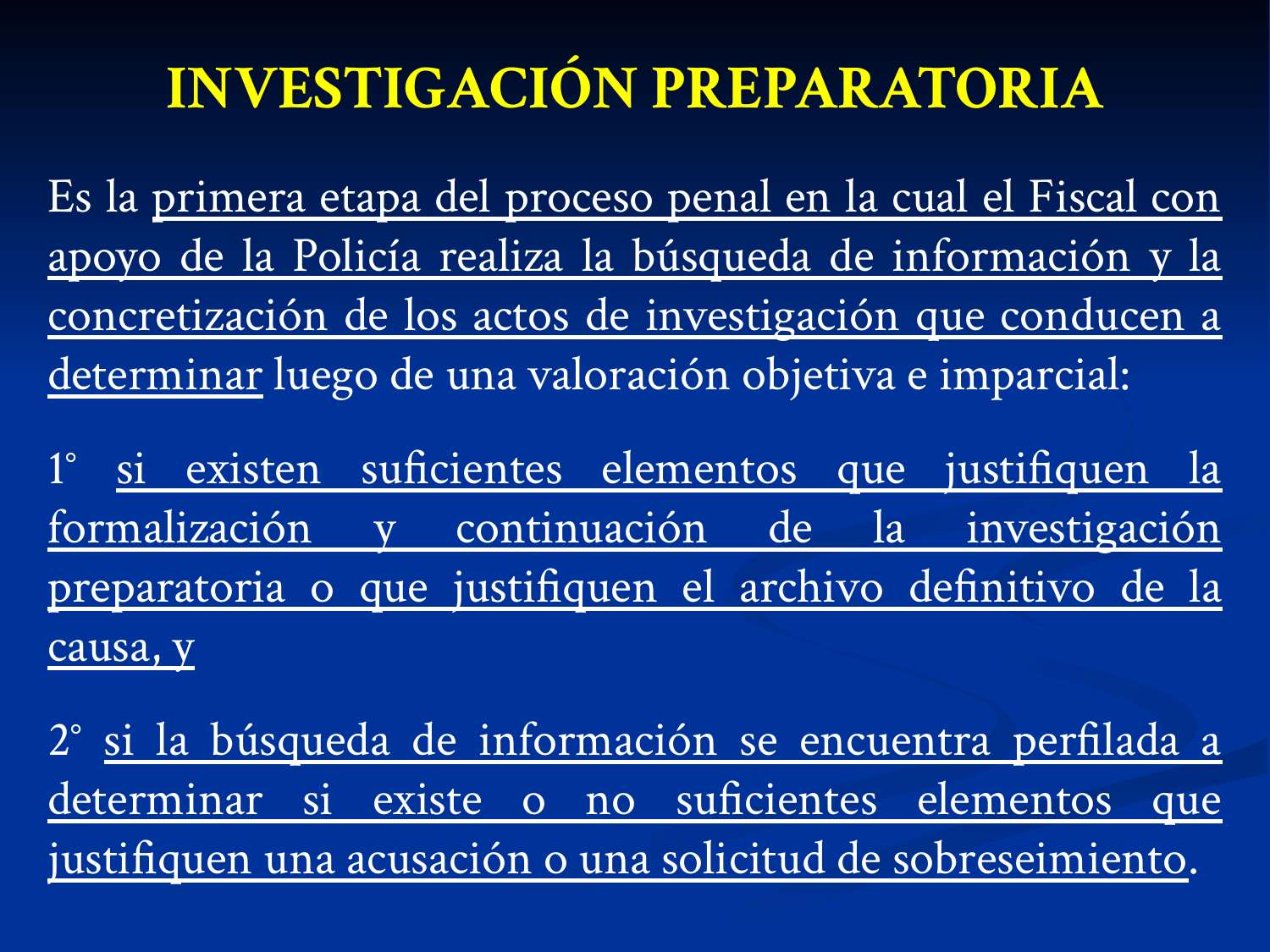

# INVESTIGACIÓN PREPARATORIA
Es la primera etapa del proceso penal en la cual el Fiscal con apoyo de la Policía realiza la búsqueda de información y la concretización de los actos de investigación que conducen a determinar luego de una valoración objetiva e imparcial:

1° si existen suficientes elementos que justifiquen la formalización y continuación de la investigación preparatoria o que justifiquen el archivo definitivo de la causa, y

2° si la búsqueda de información se encuentra perfilada a determinar si existe o no suficientes elementos que justifiquen una acusación o una solicitud de sobreseimiento.